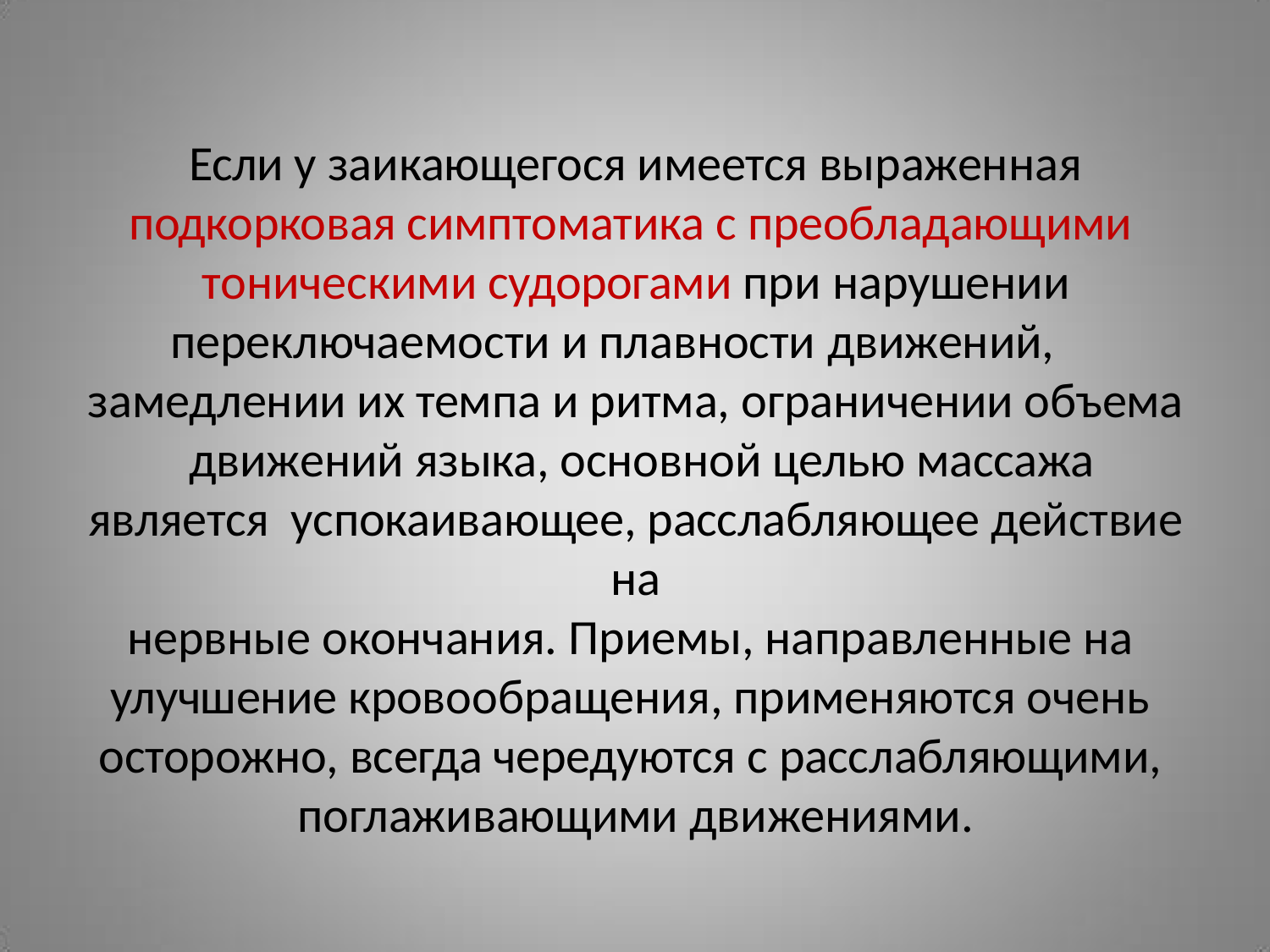

Если у заикающегося имеется выраженная
подкорковая симптоматика с преобладающими  тоническими судорогами при нарушении
переключаемости и плавности движений,
замедлении их темпа и ритма, ограничении объема  движений языка, основной целью массажа является  успокаивающее, расслабляющее действие на
нервные окончания. Приемы, направленные на  улучшение кровообращения, применяются очень  осторожно, всегда чередуются с расслабляющими,  поглаживающими движениями.